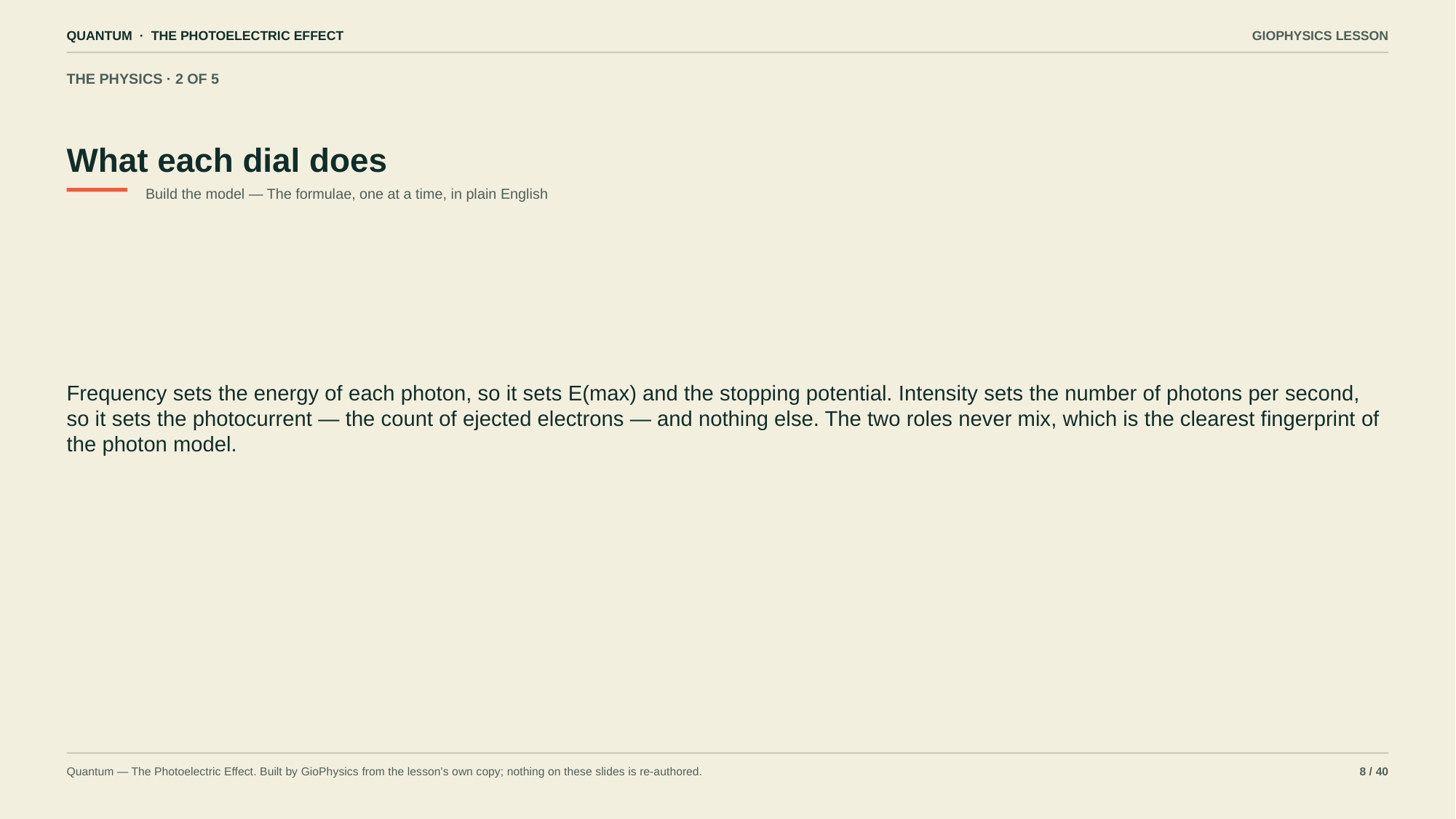

QUANTUM  ·  THE PHOTOELECTRIC EFFECT
GIOPHYSICS LESSON

THE PHYSICS · 2 OF 5
What each dial does
Build the model — The formulae, one at a time, in plain English

Frequency sets the energy of each photon, so it sets E(max) and the stopping potential. Intensity sets the number of photons per second, so it sets the photocurrent — the count of ejected electrons — and nothing else. The two roles never mix, which is the clearest fingerprint of the photon model.

Quantum — The Photoelectric Effect. Built by GioPhysics from the lesson's own copy; nothing on these slides is re-authored.
8 / 40